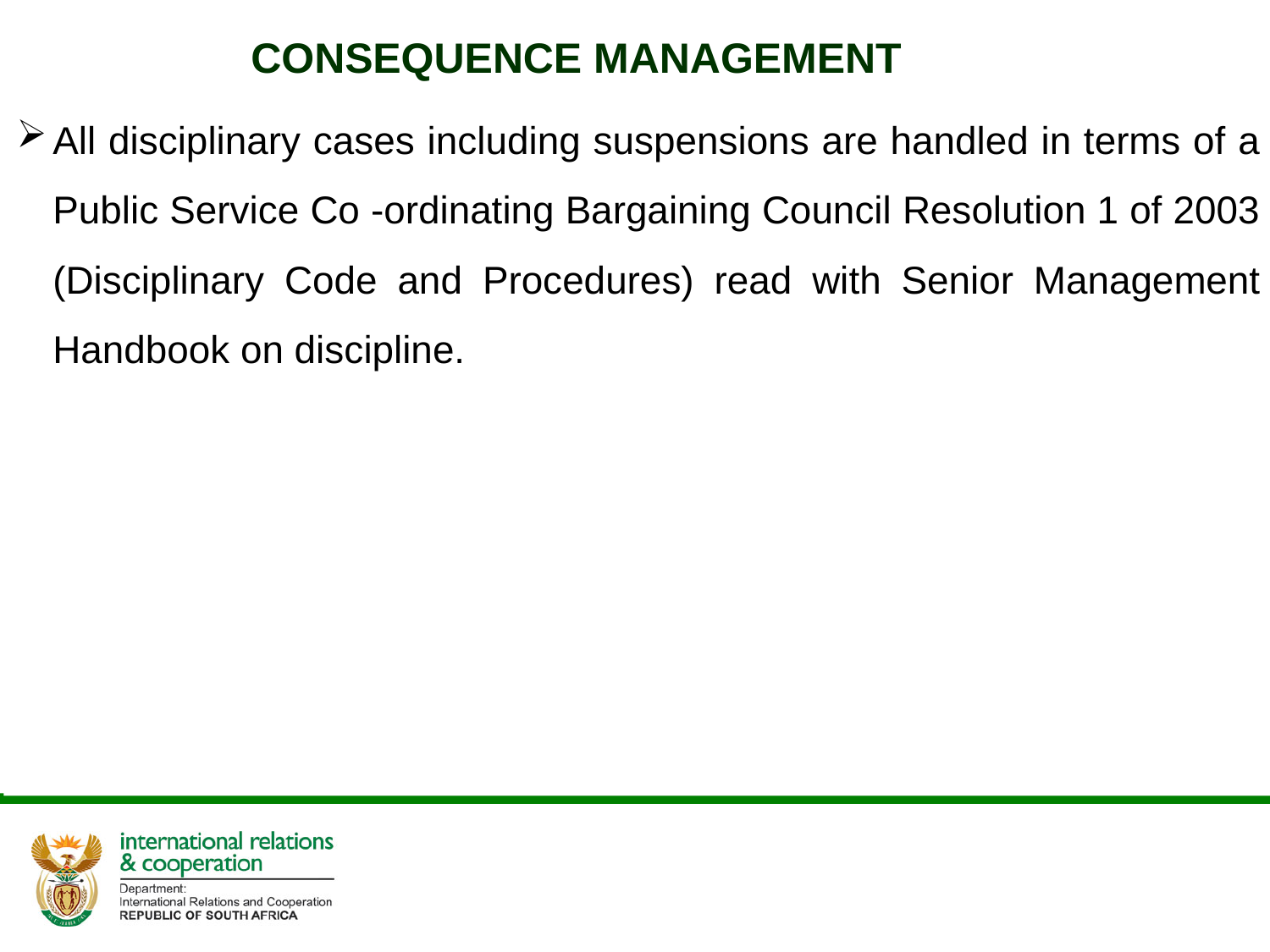

CONSEQUENCE MANAGEMENT
All disciplinary cases including suspensions are handled in terms of a Public Service Co -ordinating Bargaining Council Resolution 1 of 2003 (Disciplinary Code and Procedures) read with Senior Management Handbook on discipline.